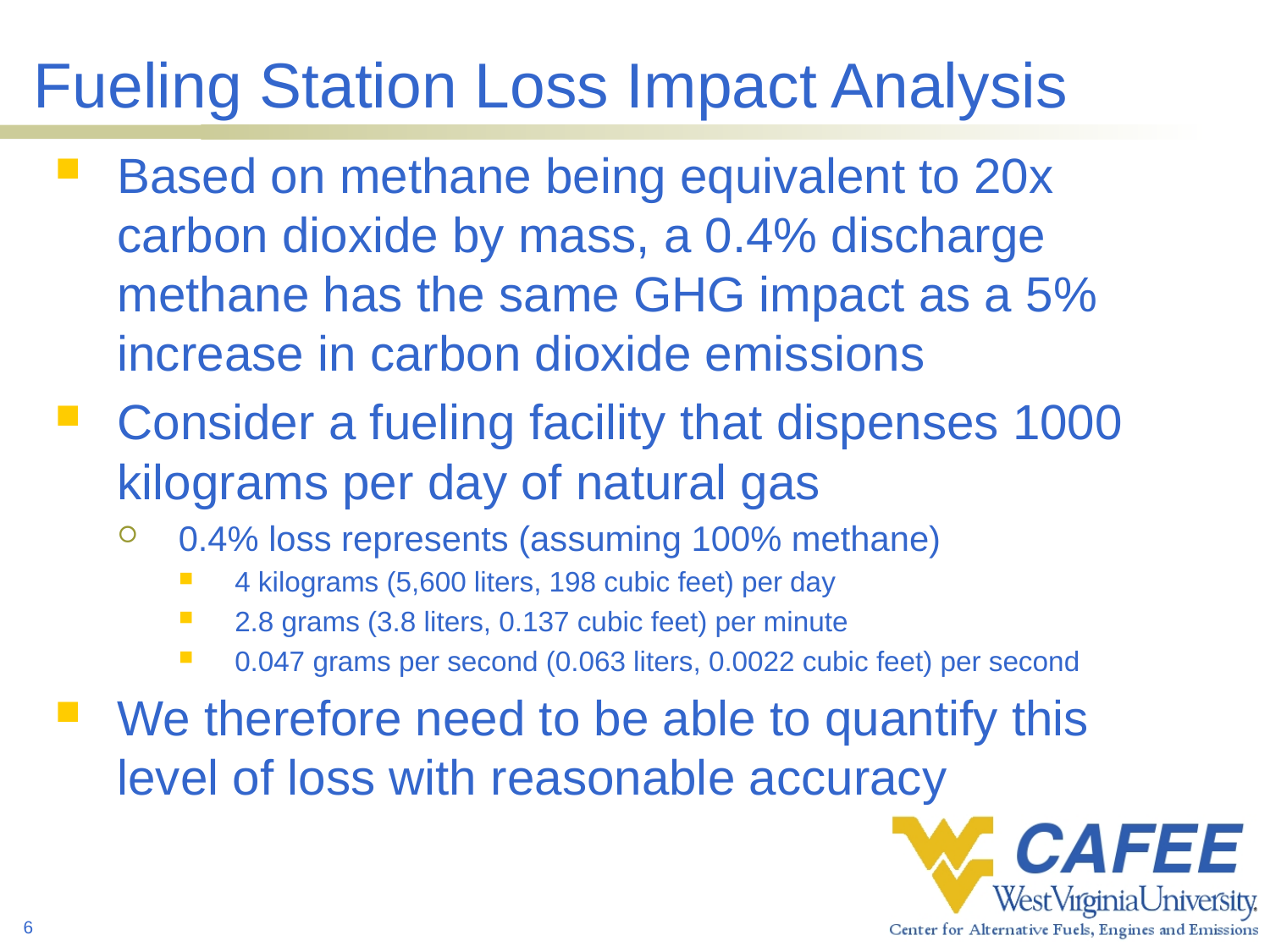

# Fueling Station Loss Impact Analysis
Based on methane being equivalent to 20x carbon dioxide by mass, a 0.4% discharge methane has the same GHG impact as a 5% increase in carbon dioxide emissions
Consider a fueling facility that dispenses 1000 kilograms per day of natural gas
0.4% loss represents (assuming 100% methane)
4 kilograms (5,600 liters, 198 cubic feet) per day
2.8 grams (3.8 liters, 0.137 cubic feet) per minute
0.047 grams per second (0.063 liters, 0.0022 cubic feet) per second
We therefore need to be able to quantify this level of loss with reasonable accuracy
6